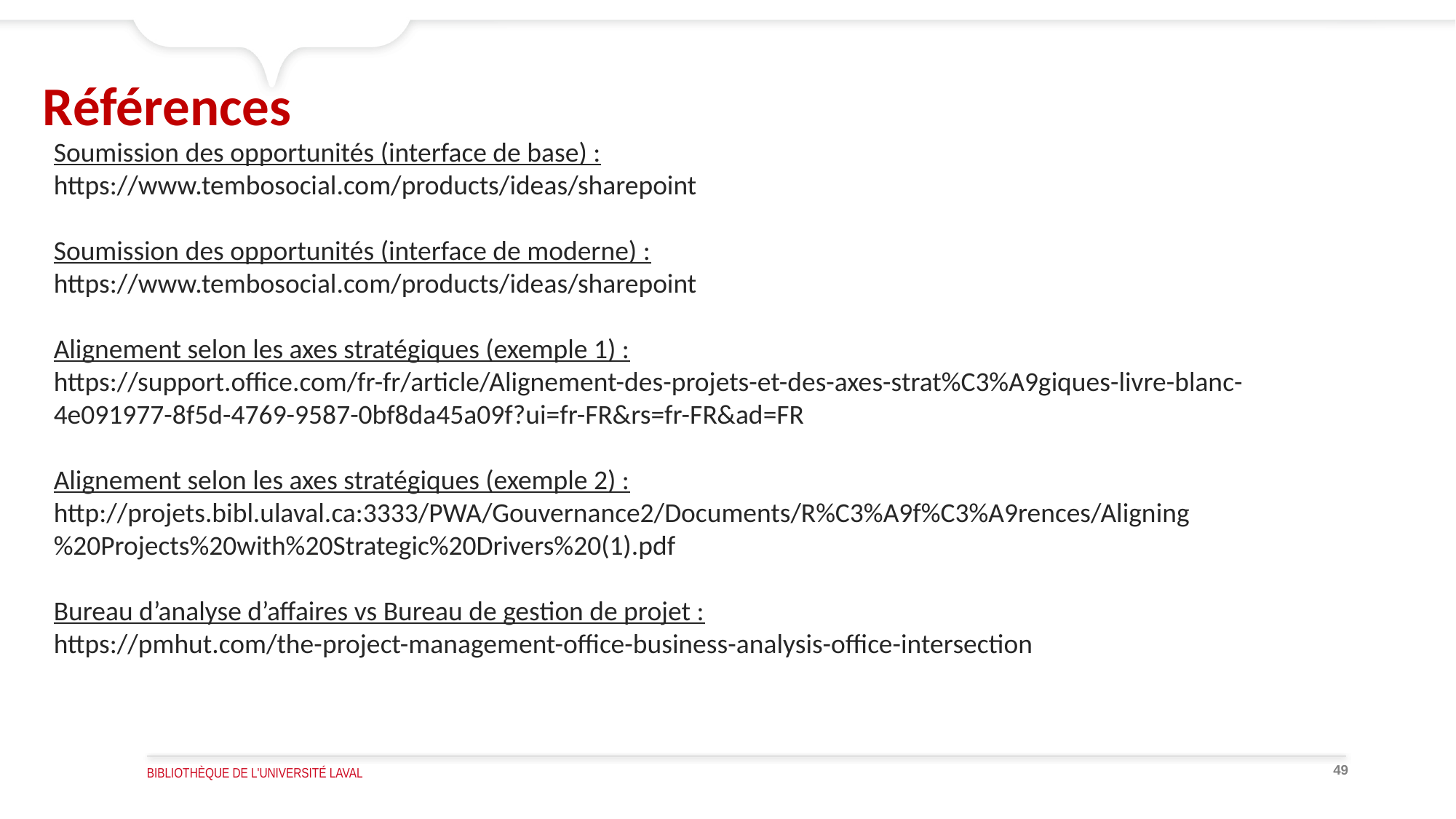

# Références
Soumission des opportunités (interface de base) :
https://www.tembosocial.com/products/ideas/sharepoint
Soumission des opportunités (interface de moderne) :
https://www.tembosocial.com/products/ideas/sharepoint
Alignement selon les axes stratégiques (exemple 1) :
https://support.office.com/fr-fr/article/Alignement-des-projets-et-des-axes-strat%C3%A9giques-livre-blanc-4e091977-8f5d-4769-9587-0bf8da45a09f?ui=fr-FR&rs=fr-FR&ad=FR
Alignement selon les axes stratégiques (exemple 2) :
http://projets.bibl.ulaval.ca:3333/PWA/Gouvernance2/Documents/R%C3%A9f%C3%A9rences/Aligning%20Projects%20with%20Strategic%20Drivers%20(1).pdf
Bureau d’analyse d’affaires vs Bureau de gestion de projet :
https://pmhut.com/the-project-management-office-business-analysis-office-intersection